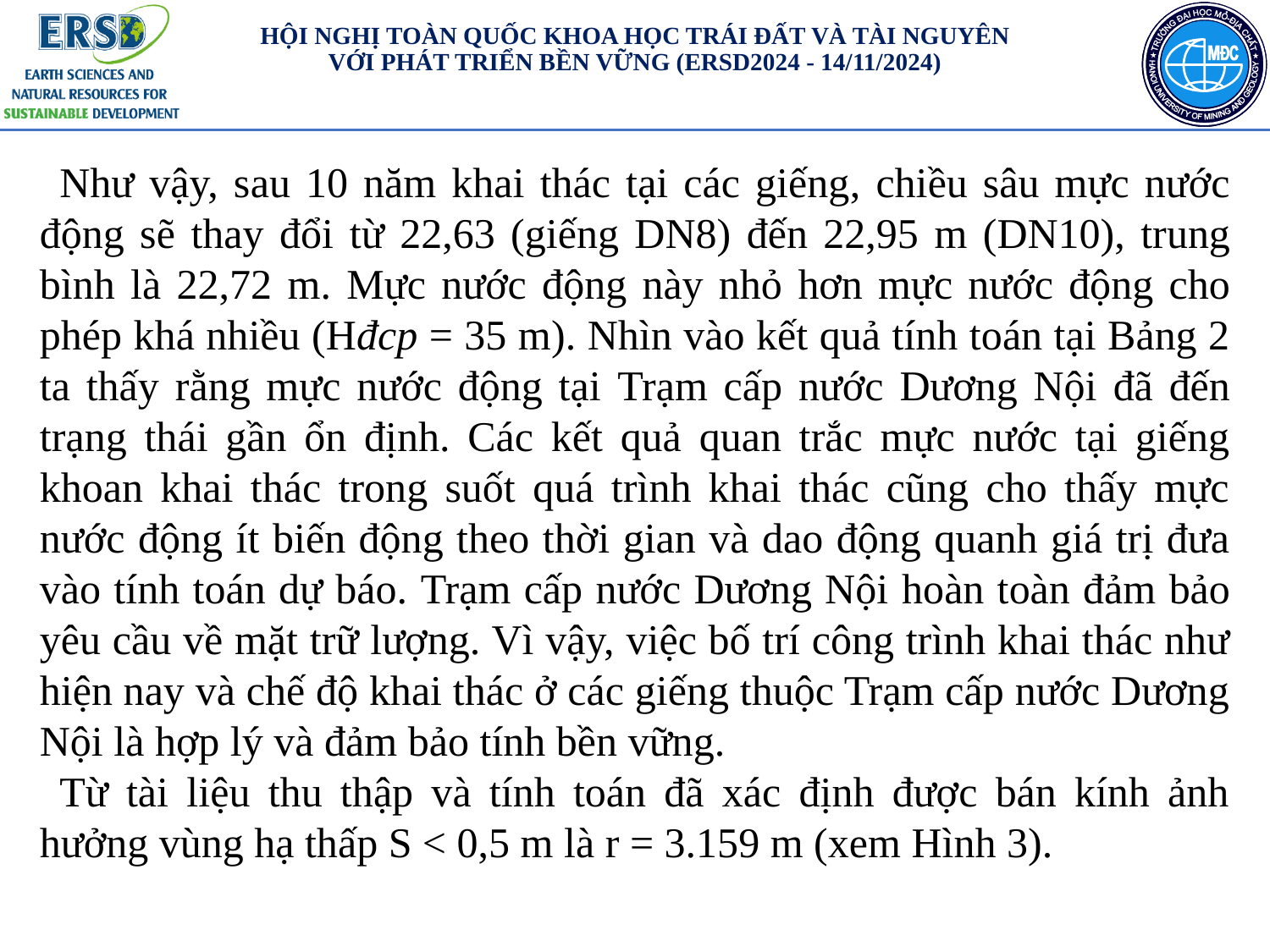

#
Như vậy, sau 10 năm khai thác tại các giếng, chiều sâu mực nước động sẽ thay đổi từ 22,63 (giếng DN8) đến 22,95 m (DN10), trung bình là 22,72 m. Mực nước động này nhỏ hơn mực nước động cho phép khá nhiều (Hđcp = 35 m). Nhìn vào kết quả tính toán tại Bảng 2 ta thấy rằng mực nước động tại Trạm cấp nước Dương Nội đã đến trạng thái gần ổn định. Các kết quả quan trắc mực nước tại giếng khoan khai thác trong suốt quá trình khai thác cũng cho thấy mực nước động ít biến động theo thời gian và dao động quanh giá trị đưa vào tính toán dự báo. Trạm cấp nước Dương Nội hoàn toàn đảm bảo yêu cầu về mặt trữ lượng. Vì vậy, việc bố trí công trình khai thác như hiện nay và chế độ khai thác ở các giếng thuộc Trạm cấp nước Dương Nội là hợp lý và đảm bảo tính bền vững.
Từ tài liệu thu thập và tính toán đã xác định được bán kính ảnh hưởng vùng hạ thấp S < 0,5 m là r = 3.159 m (xem Hình 3).